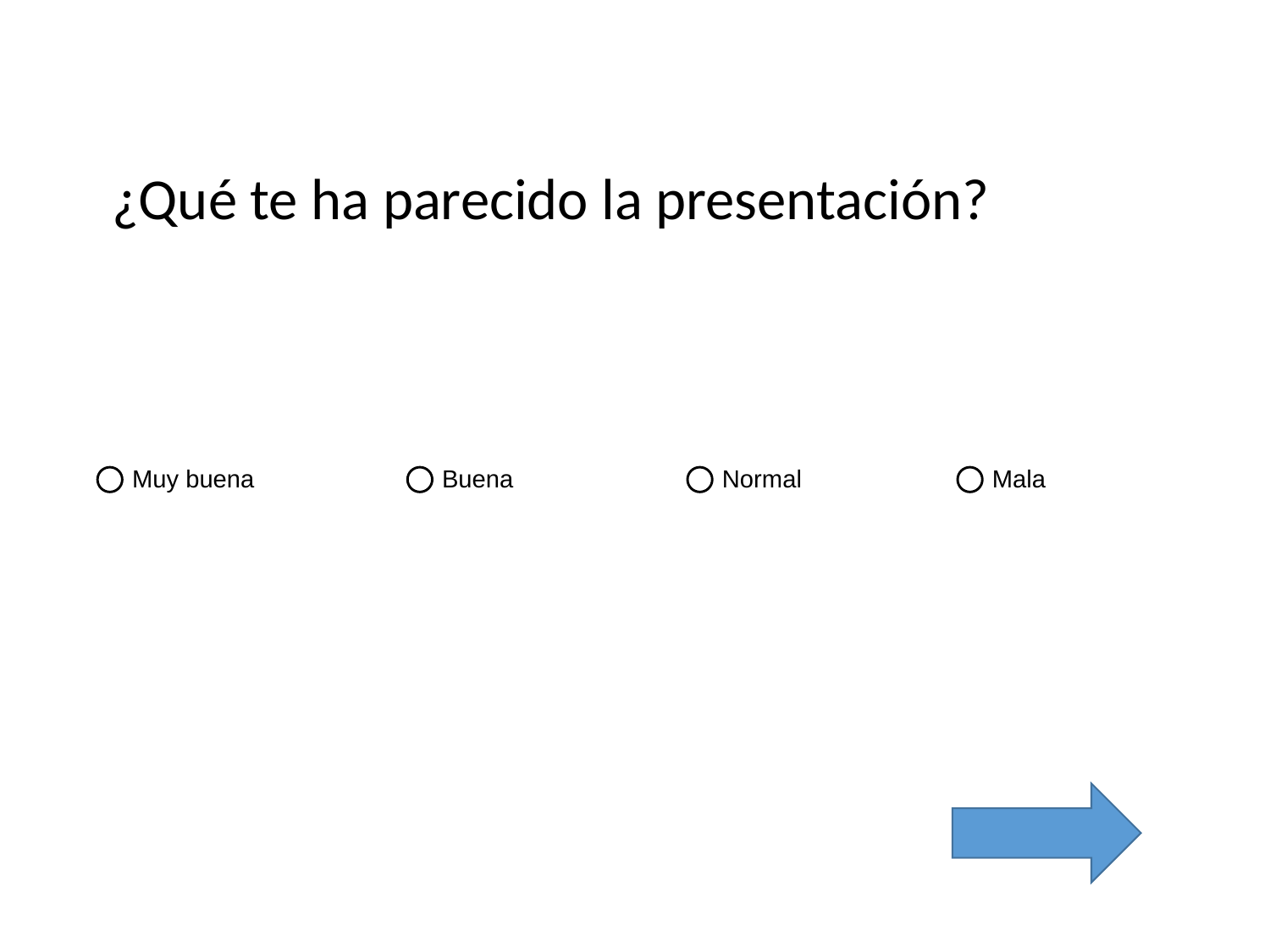

# ¿Qué te ha parecido la presentación?